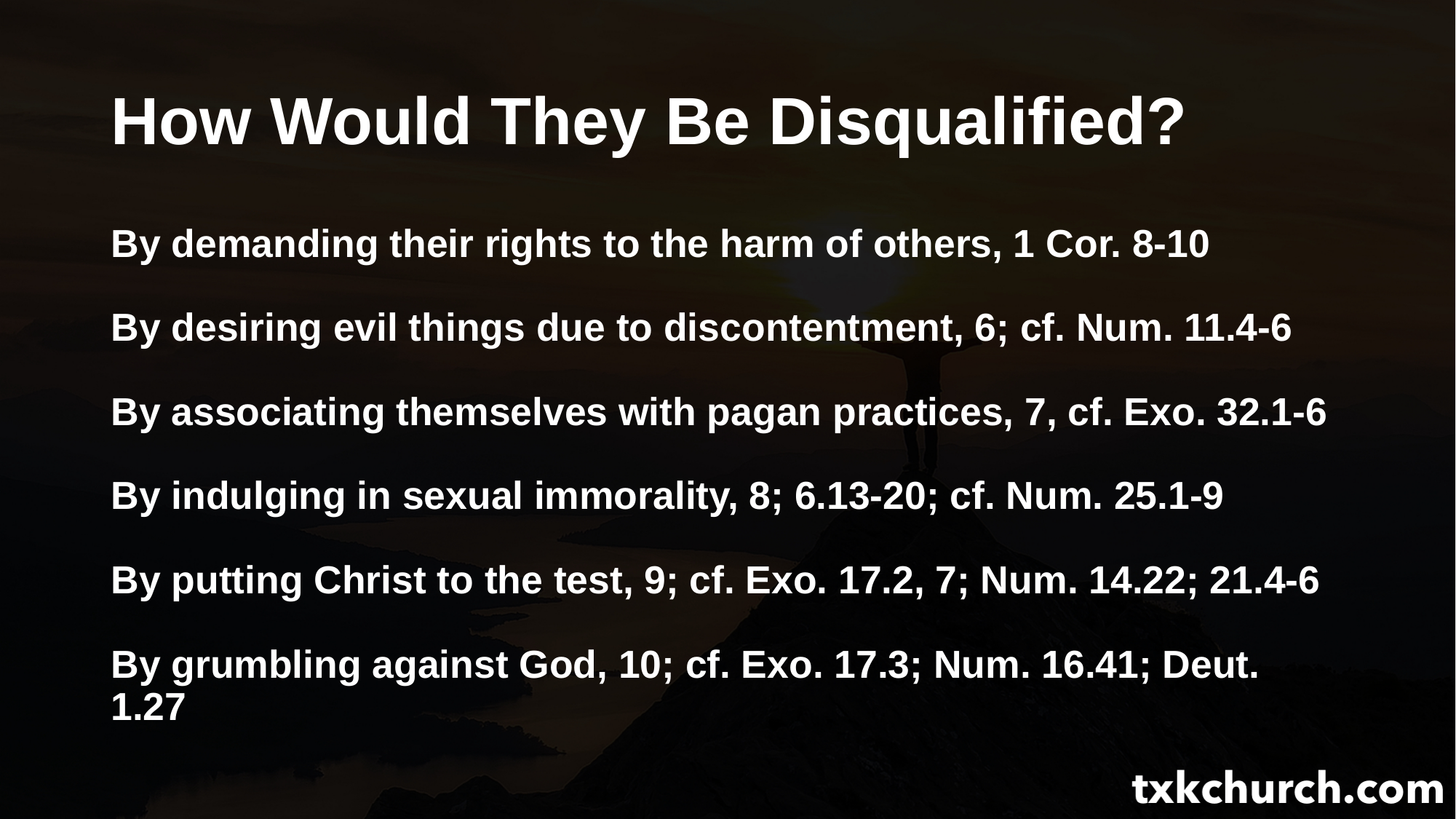

# How Would They Be Disqualified?
By demanding their rights to the harm of others, 1 Cor. 8-10

By desiring evil things due to discontentment, 6; cf. Num. 11.4-6

By associating themselves with pagan practices, 7, cf. Exo. 32.1-6

By indulging in sexual immorality, 8; 6.13-20; cf. Num. 25.1-9

By putting Christ to the test, 9; cf. Exo. 17.2, 7; Num. 14.22; 21.4-6

By grumbling against God, 10; cf. Exo. 17.3; Num. 16.41; Deut. 1.27